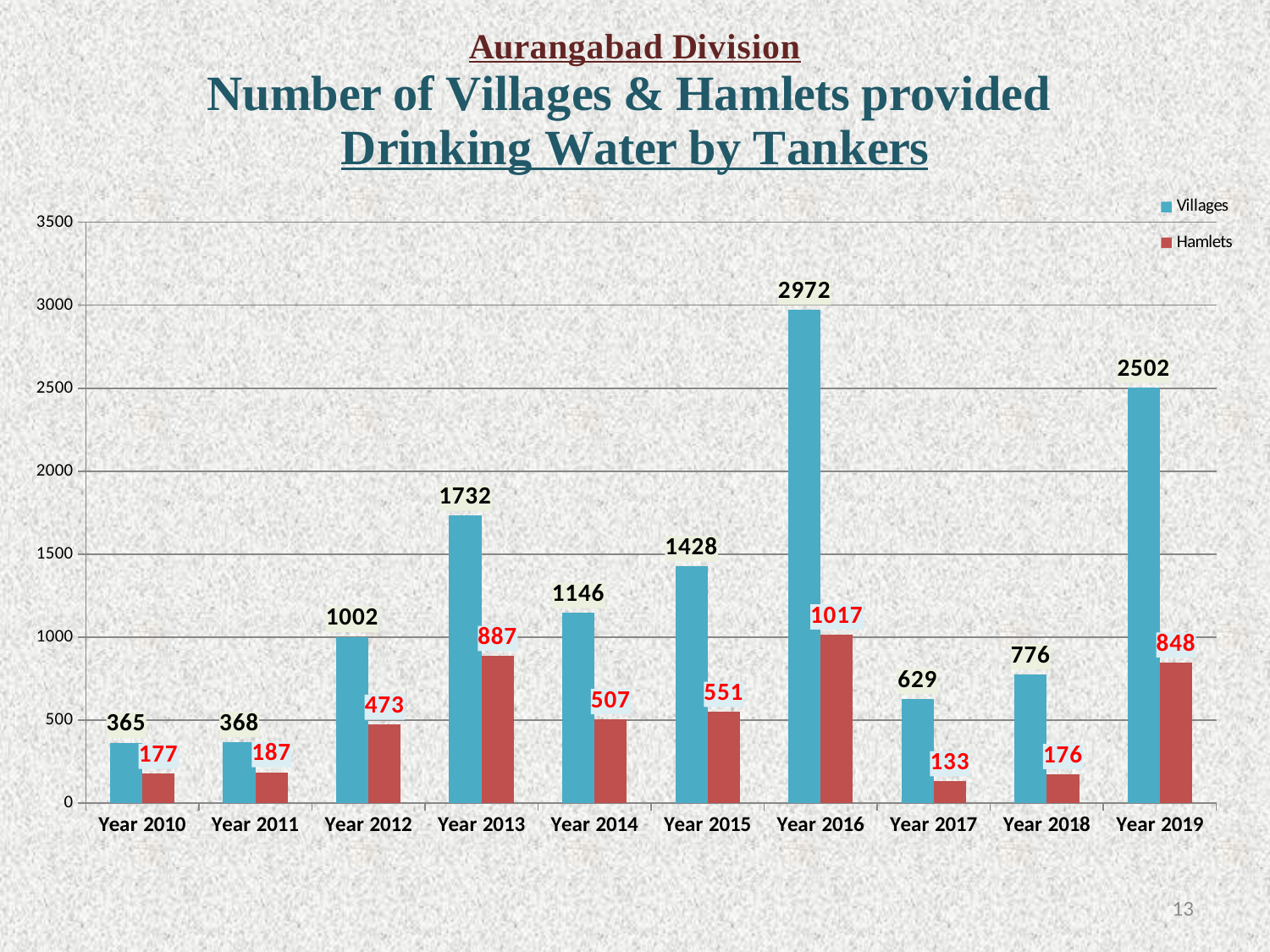

### Chart

| Category | Villages | Hamlets |
|---|---|---|
| Year 2010 | 365.0 | 177.0 |
| Year 2011 | 368.0 | 187.0 |
| Year 2012 | 1002.0 | 473.0 |
| Year 2013 | 1732.0 | 887.0 |
| Year 2014 | 1146.0 | 507.0 |
| Year 2015 | 1428.0 | 551.0 |
| Year 2016 | 2972.0 | 1017.0 |
| Year 2017 | 629.0 | 133.0 |
| Year 2018 | 776.0 | 176.0 |
| Year 2019 | 2502.0 | 848.0 |
13